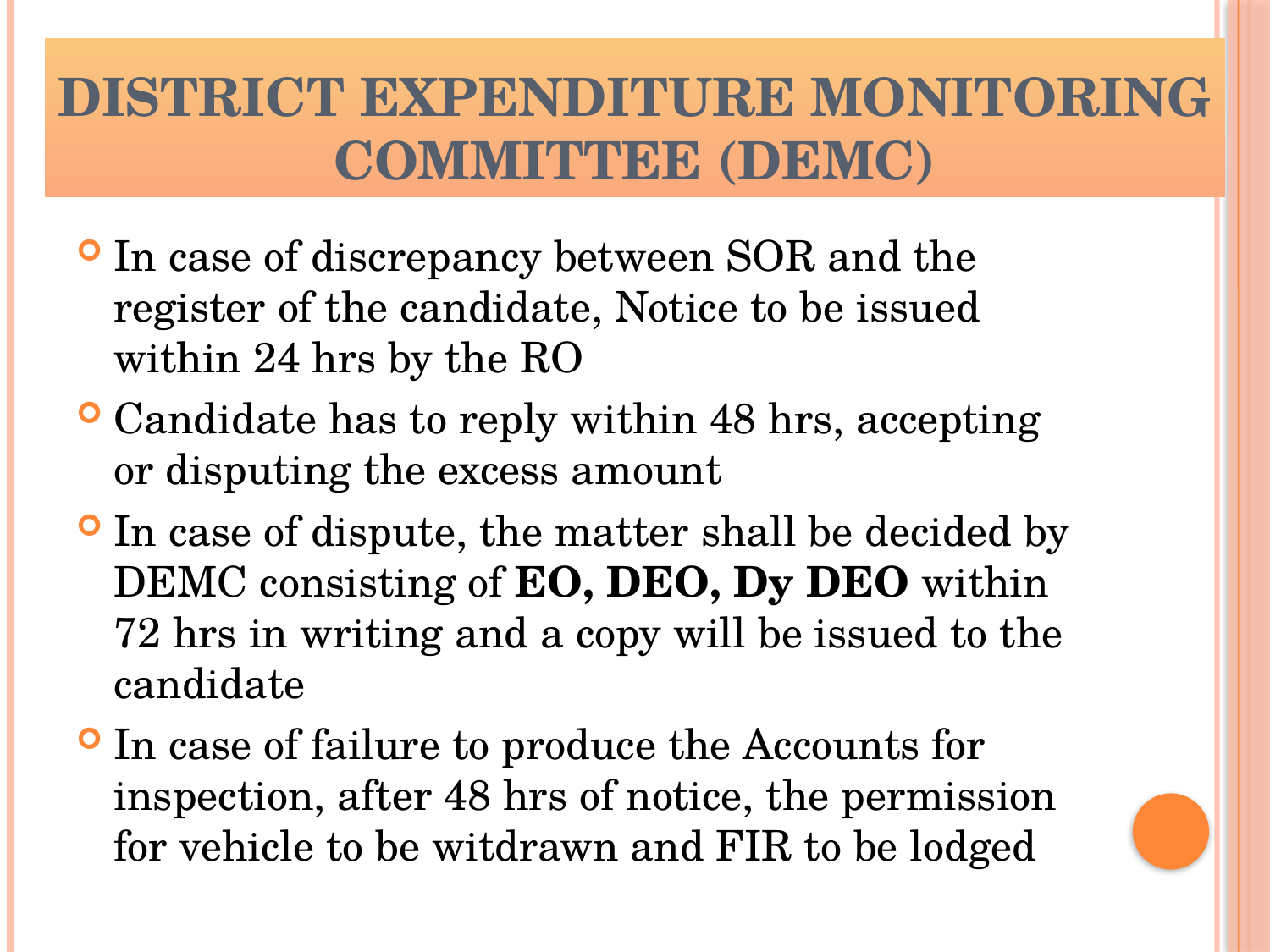

# District Expenditure Monitoring Committee (DEMC)
In case of discrepancy between SOR and the register of the candidate, Notice to be issued within 24 hrs by the RO
Candidate has to reply within 48 hrs, accepting or disputing the excess amount
In case of dispute, the matter shall be decided by DEMC consisting of EO, DEO, Dy DEO within 72 hrs in writing and a copy will be issued to the candidate
In case of failure to produce the Accounts for inspection, after 48 hrs of notice, the permission for vehicle to be witdrawn and FIR to be lodged